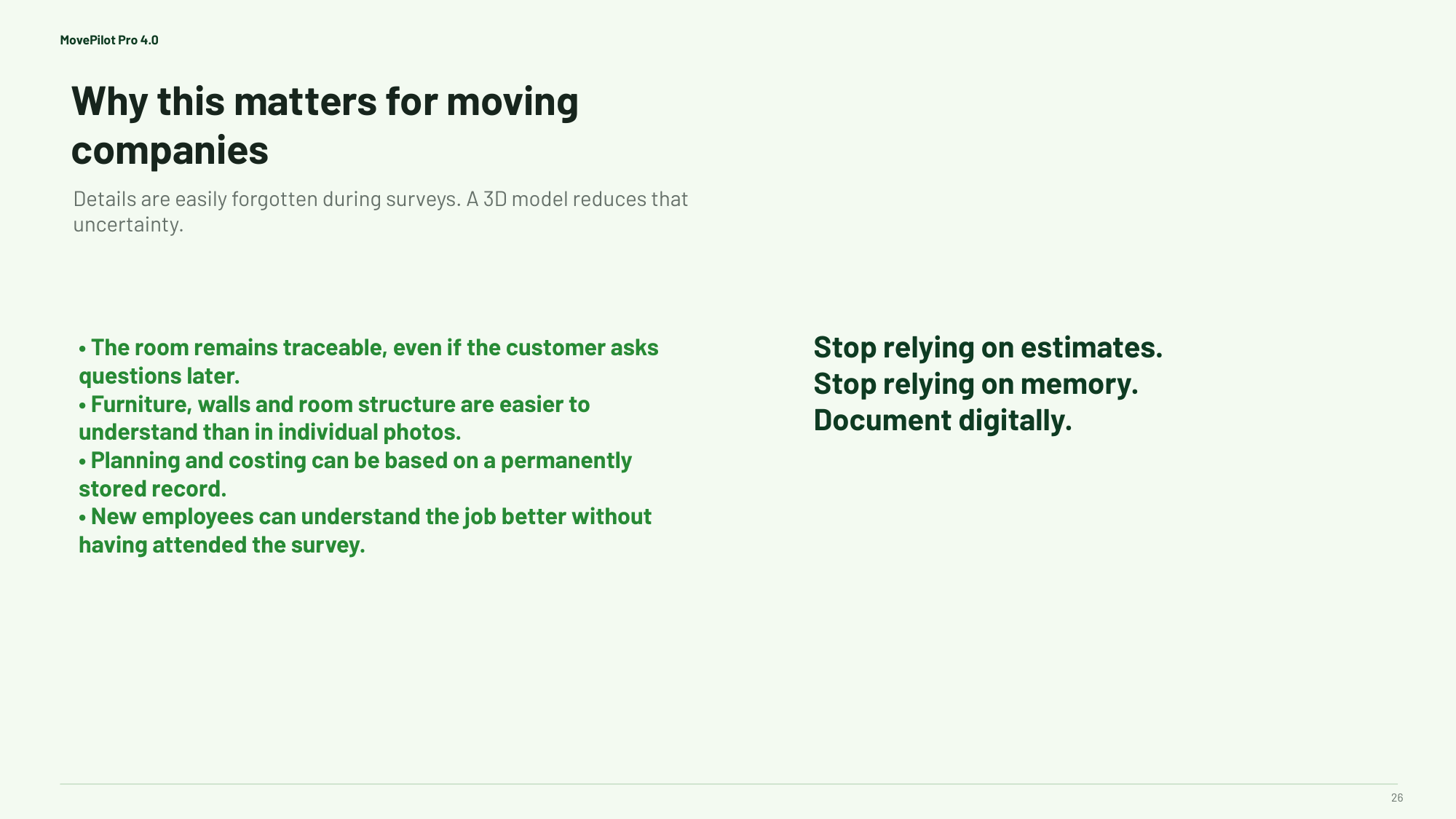

MovePilot Pro 4.0
Why this matters for moving companies
Stop relying on estimates.
Stop relying on memory.
Document digitally.
Details are easily forgotten during surveys. A 3D model reduces that uncertainty.
• The room remains traceable, even if the customer asks questions later.
• Furniture, walls and room structure are easier to understand than in individual photos.
• Planning and costing can be based on a permanently stored record.
• New employees can understand the job better without having attended the survey.

26